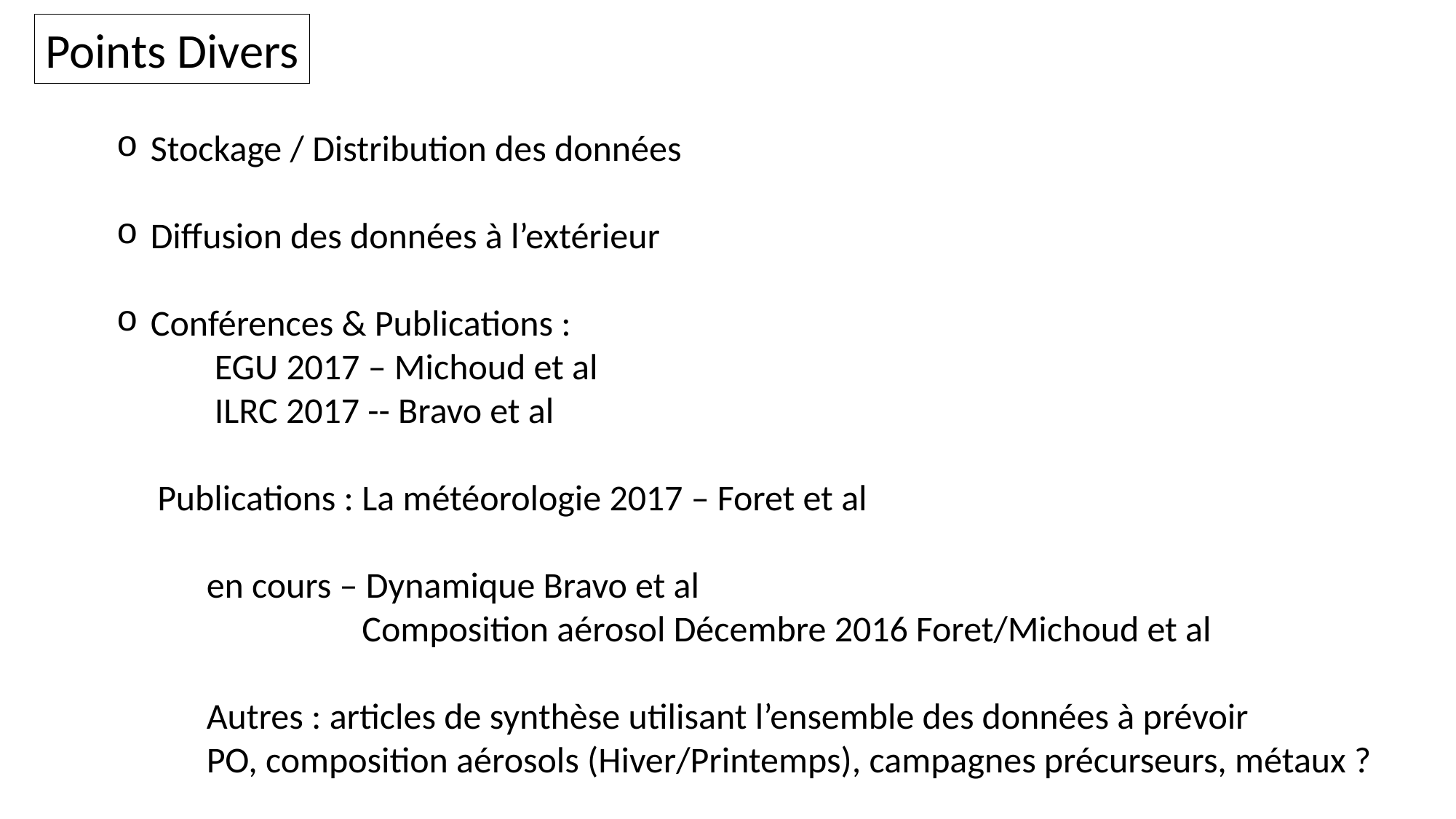

Points Divers
Stockage / Distribution des données

Diffusion des données à l’extérieur

Conférences & Publications :
            EGU 2017 – Michoud et al
            ILRC 2017 -- Bravo et al

     Publications : La météorologie 2017 – Foret et al

           en cours – Dynamique Bravo et al
                              Composition aérosol Décembre 2016 Foret/Michoud et al

           Autres : articles de synthèse utilisant l’ensemble des données à prévoir
           PO, composition aérosols (Hiver/Printemps), campagnes précurseurs, métaux ?